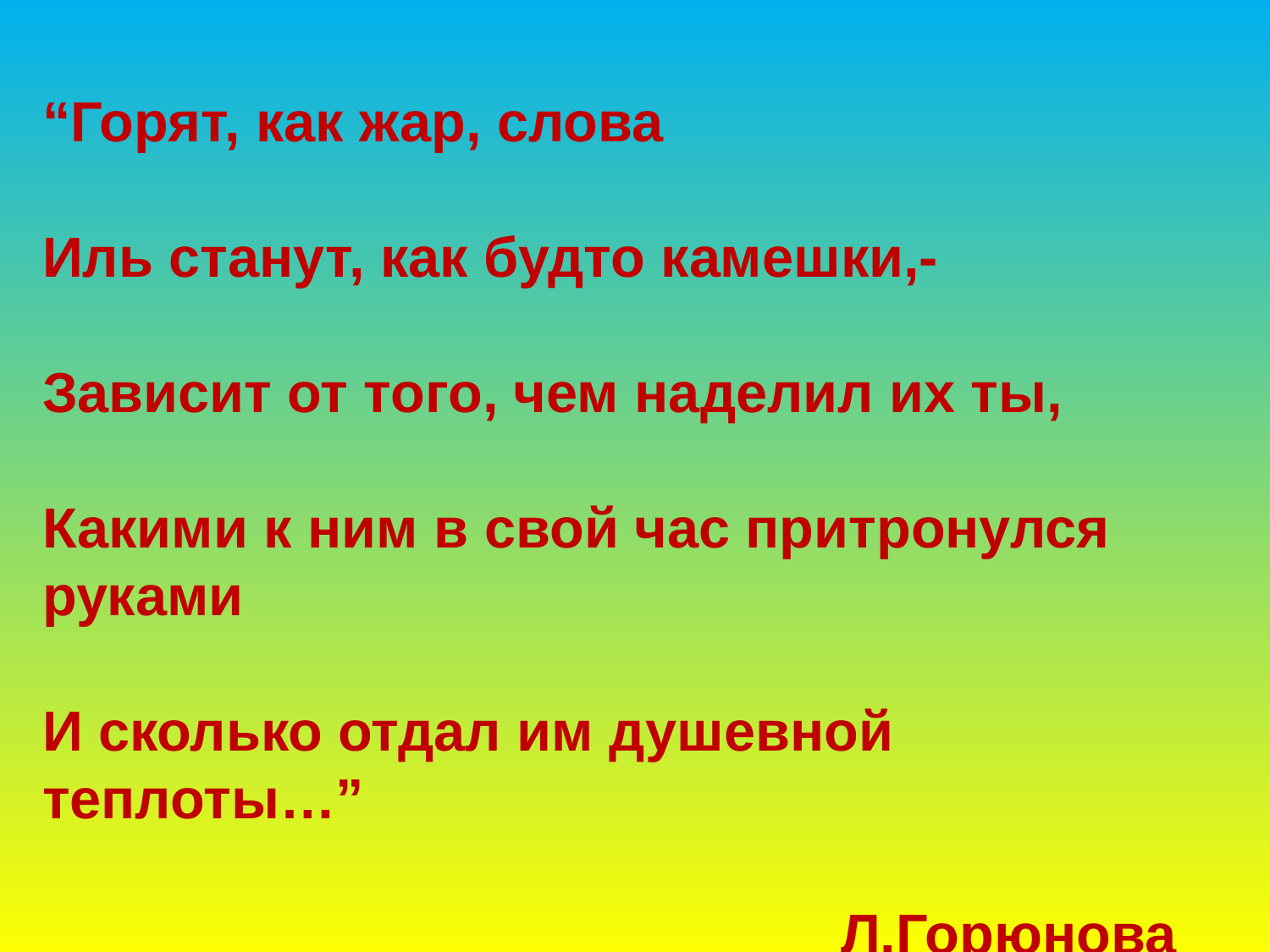

“Горят, как жар, слова

Иль станут, как будто камешки,-

Зависит от того, чем наделил их ты,

Какими к ним в свой час притронулся руками

И сколько отдал им душевной теплоты…”

                                                   Л.Горюнова